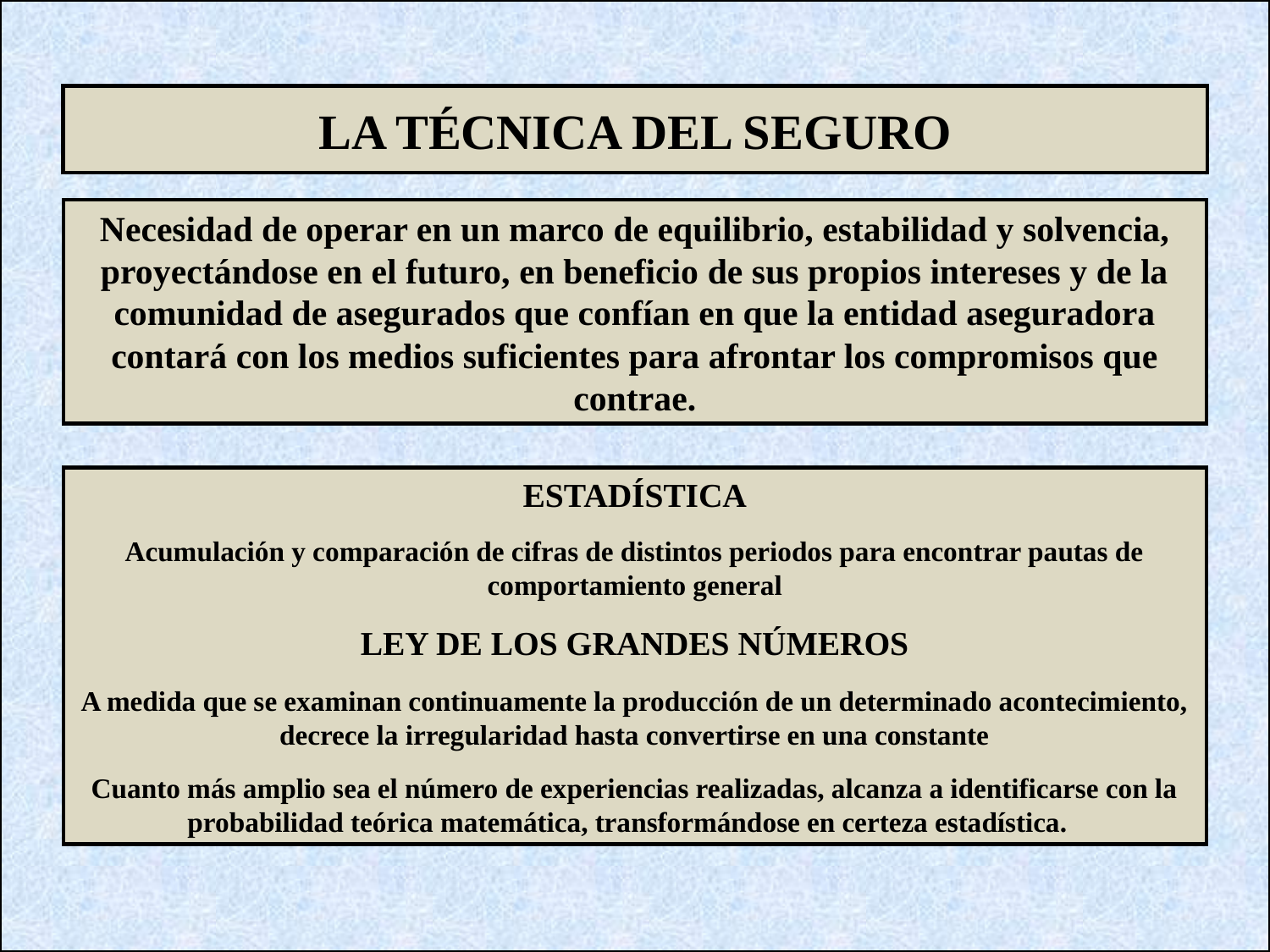

LA TÉCNICA DEL SEGURO
Necesidad de operar en un marco de equilibrio, estabilidad y solvencia, proyectándose en el futuro, en beneficio de sus propios intereses y de la comunidad de asegurados que confían en que la entidad aseguradora contará con los medios suficientes para afrontar los compromisos que contrae.
ESTADÍSTICA
Acumulación y comparación de cifras de distintos periodos para encontrar pautas de comportamiento general
LEY DE LOS GRANDES NÚMEROS
A medida que se examinan continuamente la producción de un determinado acontecimiento, decrece la irregularidad hasta convertirse en una constante
Cuanto más amplio sea el número de experiencias realizadas, alcanza a identificarse con la probabilidad teórica matemática, transformándose en certeza estadística.